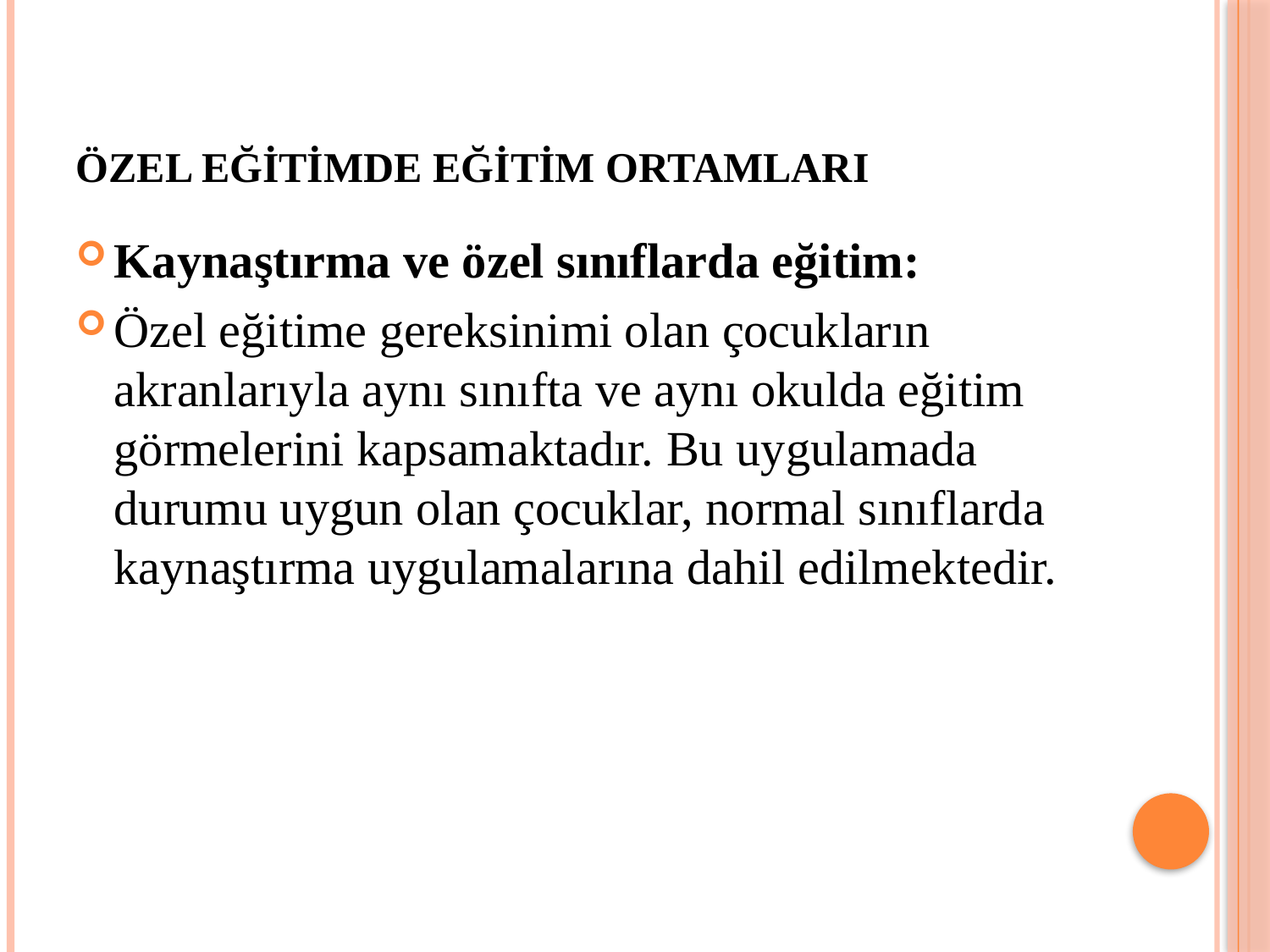

# ÖZEL EĞİTİMDE EĞİTİM ORTAMLARI
Kaynaştırma ve özel sınıflarda eğitim:
Özel eğitime gereksinimi olan çocukların akranlarıyla aynı sınıfta ve aynı okulda eğitim görmelerini kapsamaktadır. Bu uygulamada durumu uygun olan çocuklar, normal sınıflarda kaynaştırma uygulamalarına dahil edilmektedir.